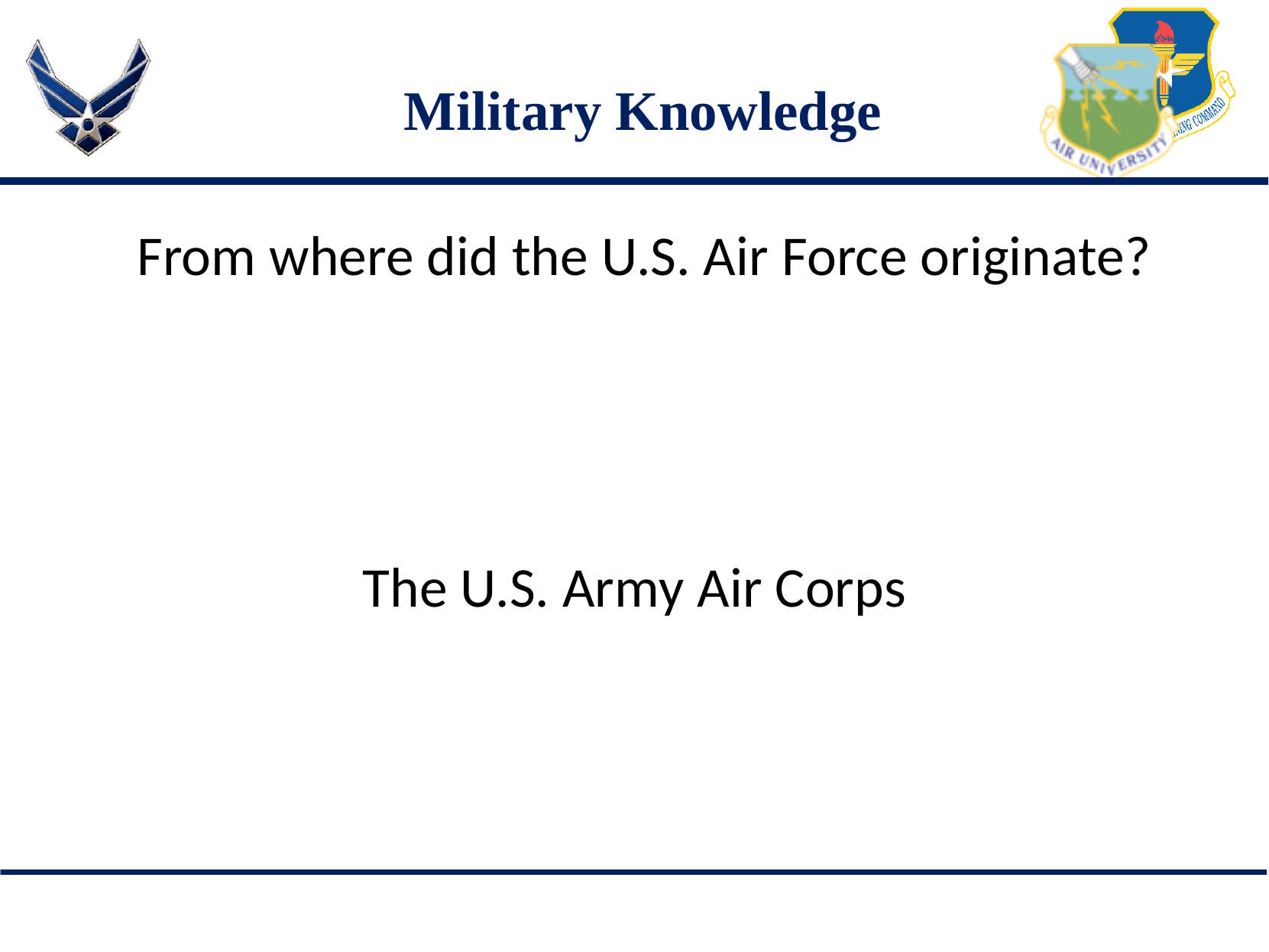

# Military Knowledge
From where did the U.S. Air Force originate?

The U.S. Army Air Corps